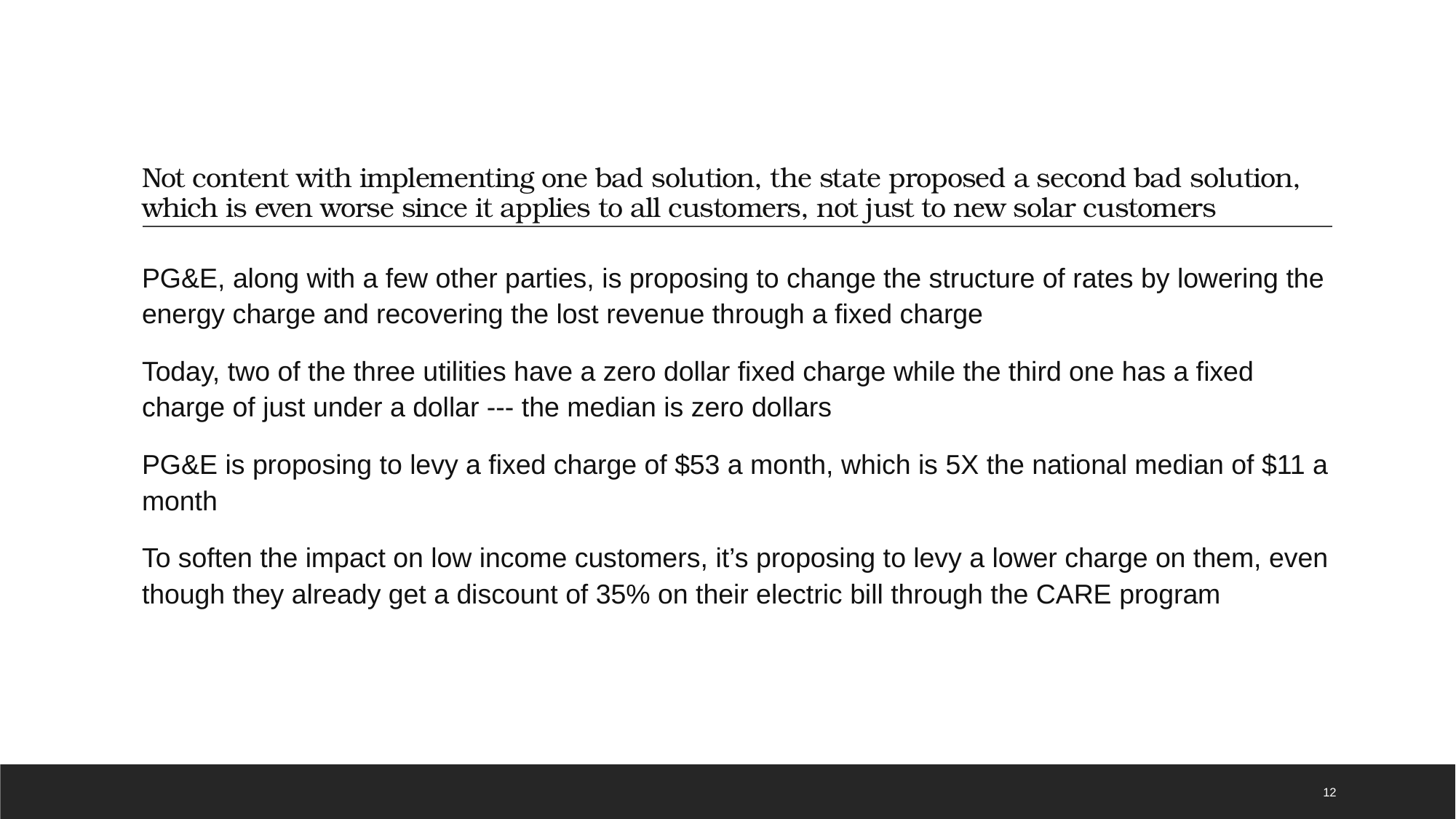

# Not content with implementing one bad solution, the state proposed a second bad solution, which is even worse since it applies to all customers, not just to new solar customers
PG&E, along with a few other parties, is proposing to change the structure of rates by lowering the energy charge and recovering the lost revenue through a fixed charge
Today, two of the three utilities have a zero dollar fixed charge while the third one has a fixed charge of just under a dollar --- the median is zero dollars
PG&E is proposing to levy a fixed charge of $53 a month, which is 5X the national median of $11 a month
To soften the impact on low income customers, it’s proposing to levy a lower charge on them, even though they already get a discount of 35% on their electric bill through the CARE program
12